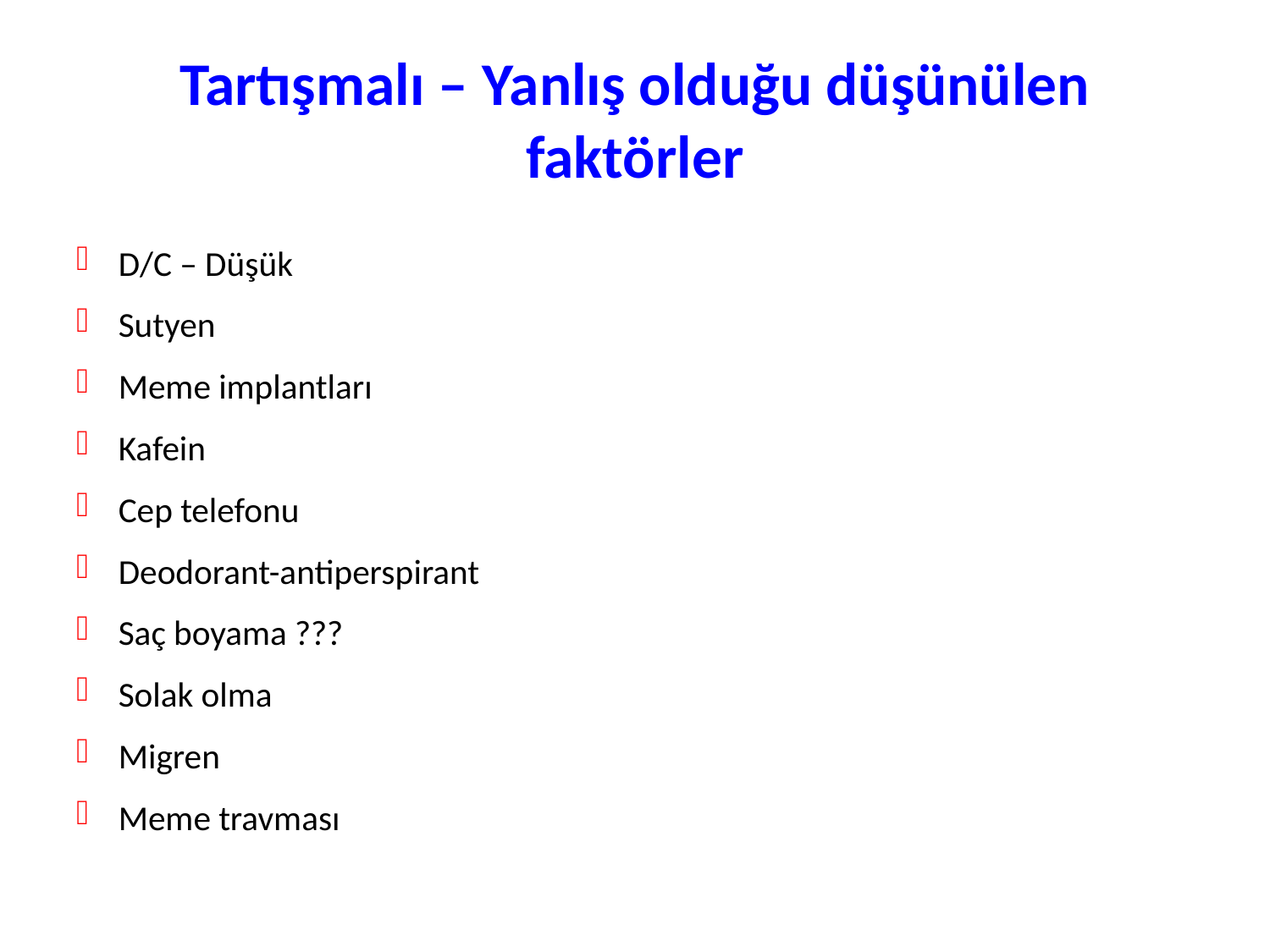

# Tartışmalı – Yanlış olduğu düşünülen faktörler
D/C – Düşük
Sutyen
Meme implantları
Kafein
Cep telefonu
Deodorant-antiperspirant
Saç boyama ???
Solak olma
Migren
Meme travması